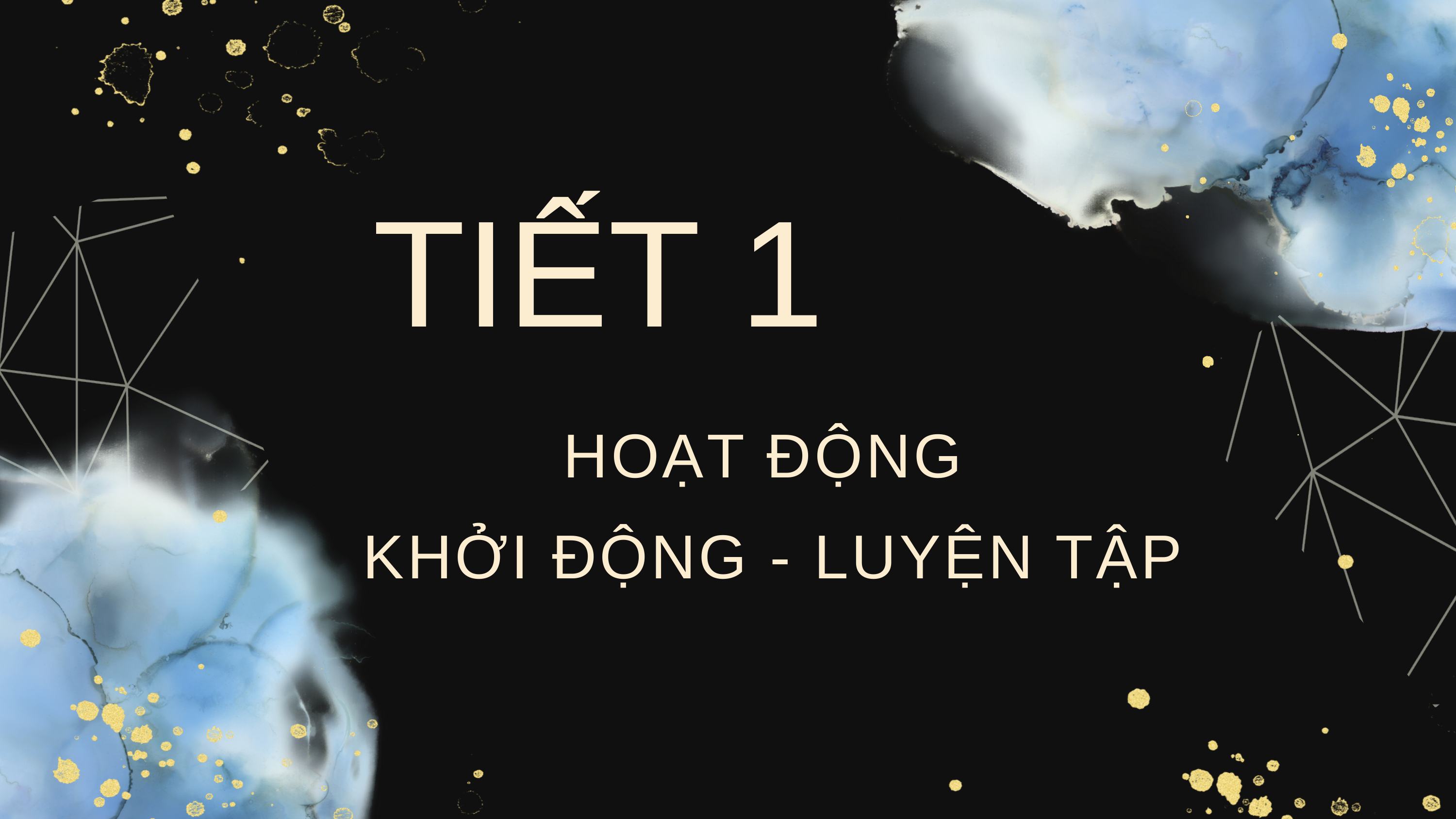

TIẾT 1

HOẠT ĐỘNG
KHỞI ĐỘNG - LUYỆN TẬP